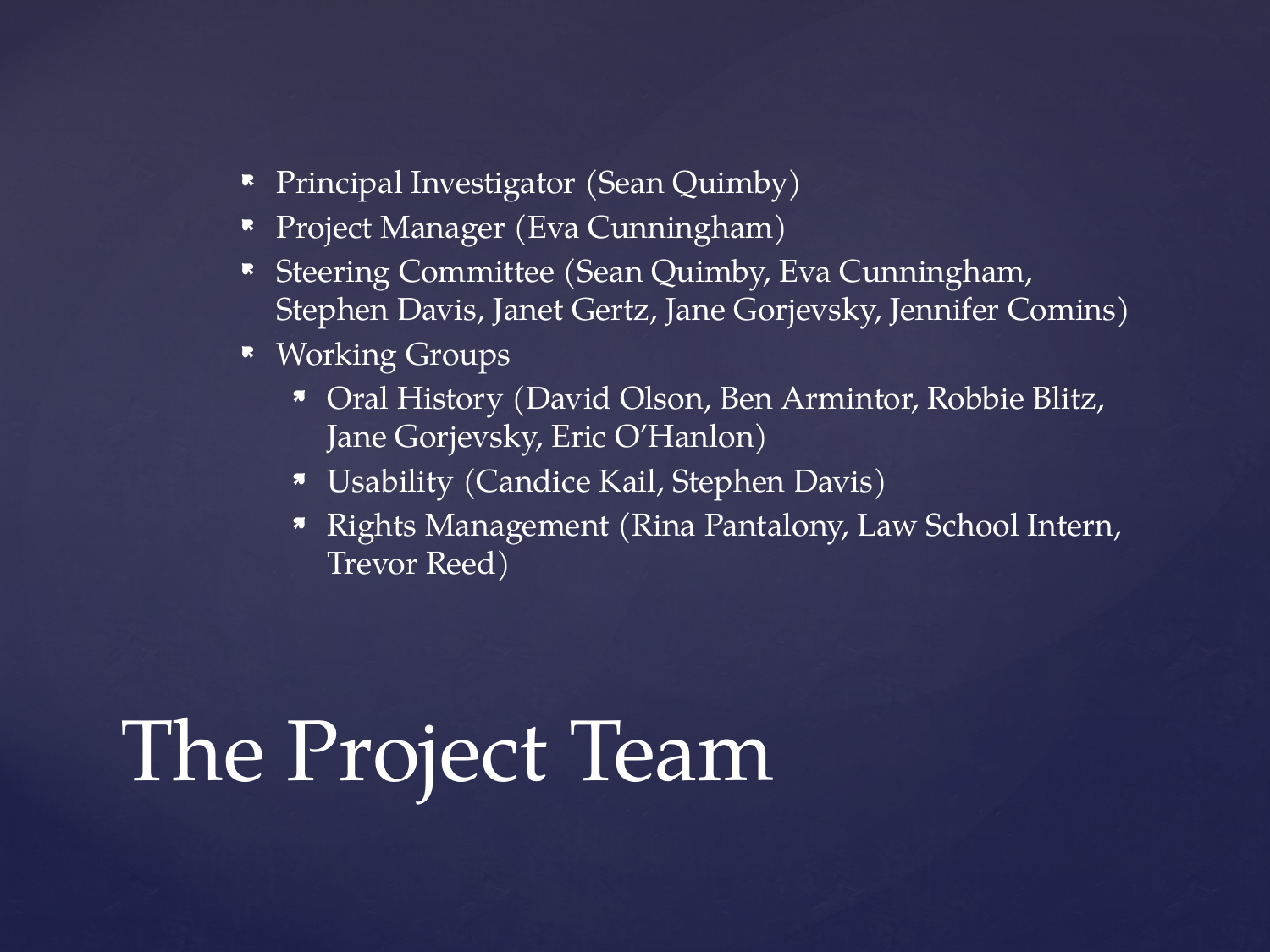

Principal Investigator (Sean Quimby)
Project Manager (Eva Cunningham)
Steering Committee (Sean Quimby, Eva Cunningham, Stephen Davis, Janet Gertz, Jane Gorjevsky, Jennifer Comins)
Working Groups
Oral History (David Olson, Ben Armintor, Robbie Blitz, Jane Gorjevsky, Eric O’Hanlon)
Usability (Candice Kail, Stephen Davis)
Rights Management (Rina Pantalony, Law School Intern, Trevor Reed)
# The Project Team